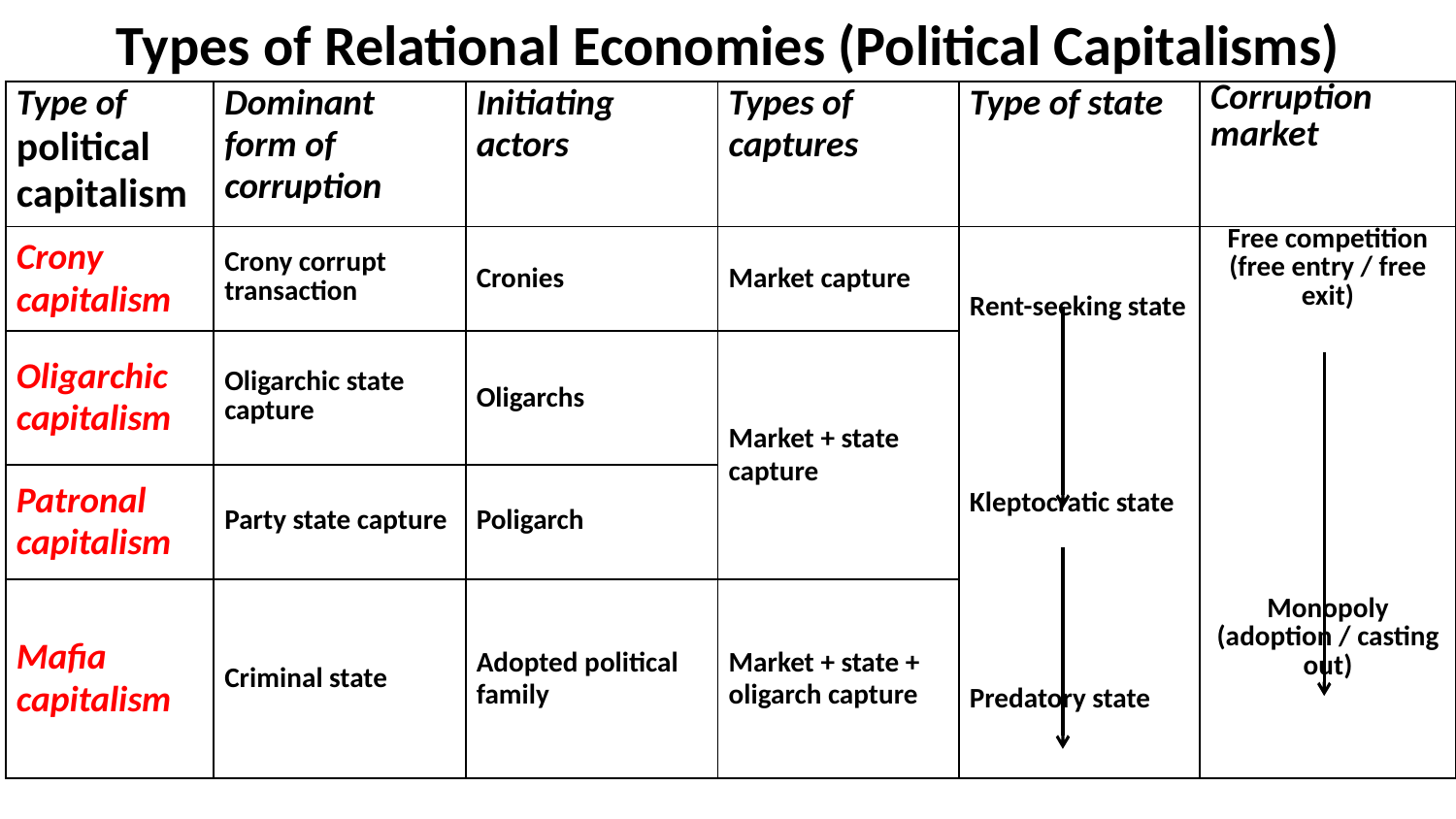

# Types of Relational Economies (Political Capitalisms)
| Type of political capitalism | Dominant form of corruption | Initiating actors | Types of captures | Type of state | Corruption market |
| --- | --- | --- | --- | --- | --- |
| Crony capitalism | Crony corrupt transaction | Cronies | Market capture | Rent-seeking state Kleptocratic state Predatory state | Free competition (free entry / free exit) Monopoly (adoption / casting out) |
| Oligarchic capitalism | Oligarchic state capture | Oligarchs | Market + state capture |  |  |
| Patronal capitalism | Party state capture | Poligarch |  |  |  |
| Mafia capitalism | Criminal state | Adopted political family | Market + state + oligarch capture |  |  |